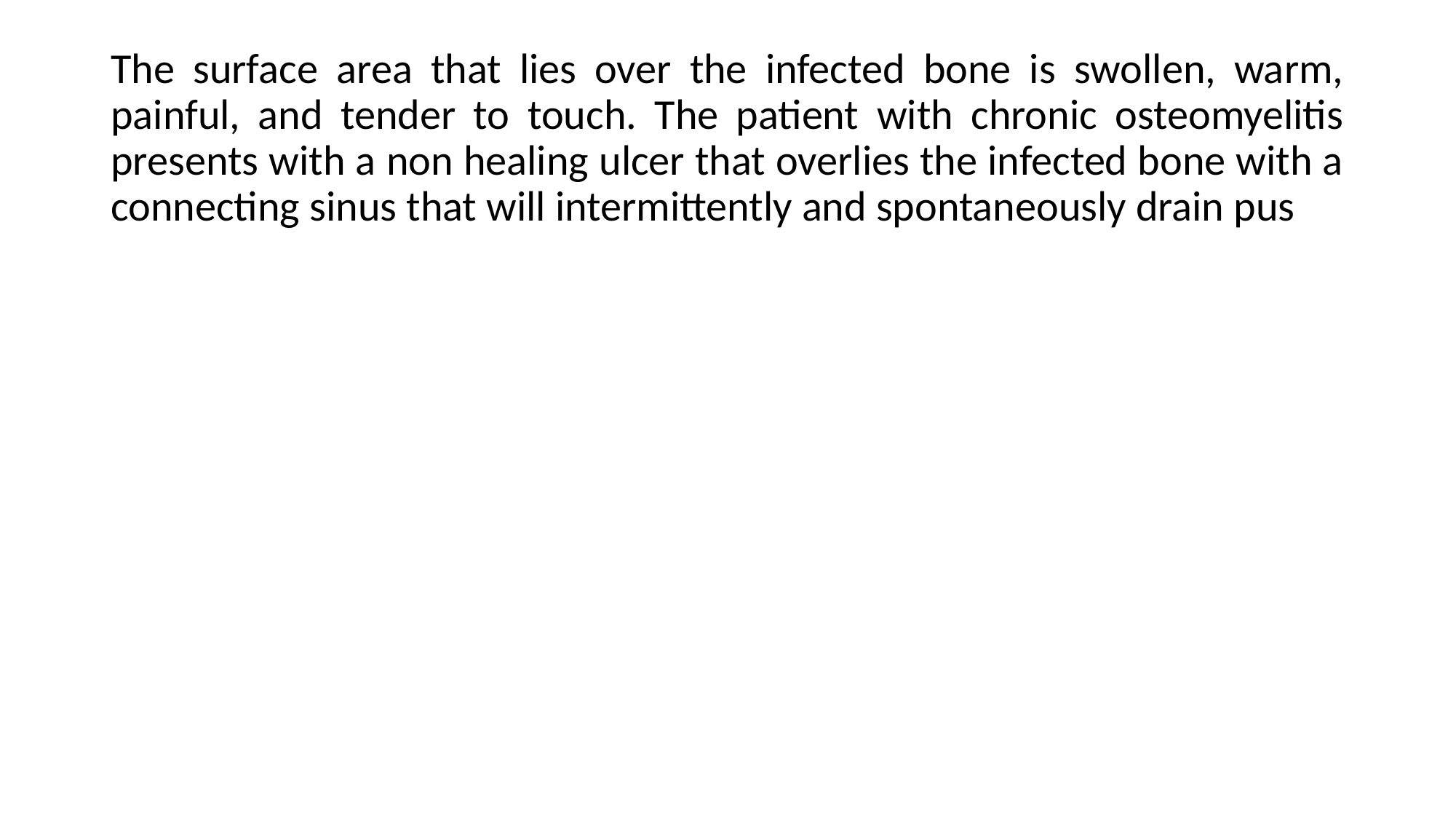

The surface area that lies over the infected bone is swollen, warm, painful, and tender to touch. The patient with chronic osteomyelitis presents with a non healing ulcer that overlies the infected bone with a connecting sinus that will intermittently and spontaneously drain pus